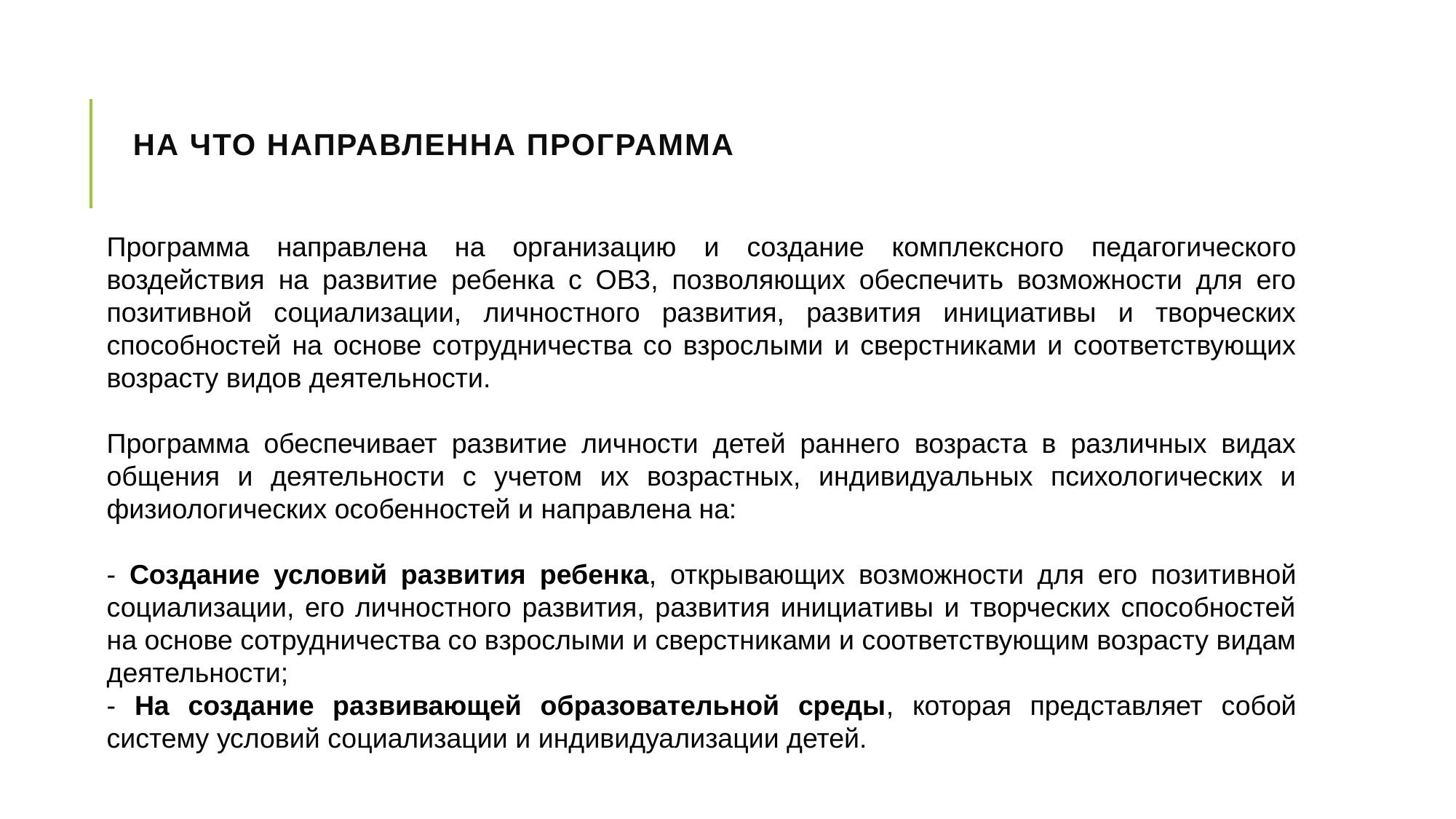

# На что направленна программа
Программа направлена на организацию и создание комплексного педагогического воздействия на развитие ребенка с ОВЗ, позволяющих обеспечить возможности для его позитивной социализации, личностного развития, развития инициативы и творческих способностей на основе сотрудничества со взрослыми и сверстниками и соответствующих возрасту видов деятельности.

Программа обеспечивает развитие личности детей раннего возраста в различных видах общения и деятельности с учетом их возрастных, индивидуальных психологических и физиологических особенностей и направлена на:

- Создание условий развития ребенка, открывающих возможности для его позитивной социализации, его личностного развития, развития инициативы и творческих способностей на основе сотрудничества со взрослыми и сверстниками и соответствующим возрасту видам деятельности;
- На создание развивающей образовательной среды, которая представляет собой систему условий социализации и индивидуализации детей.